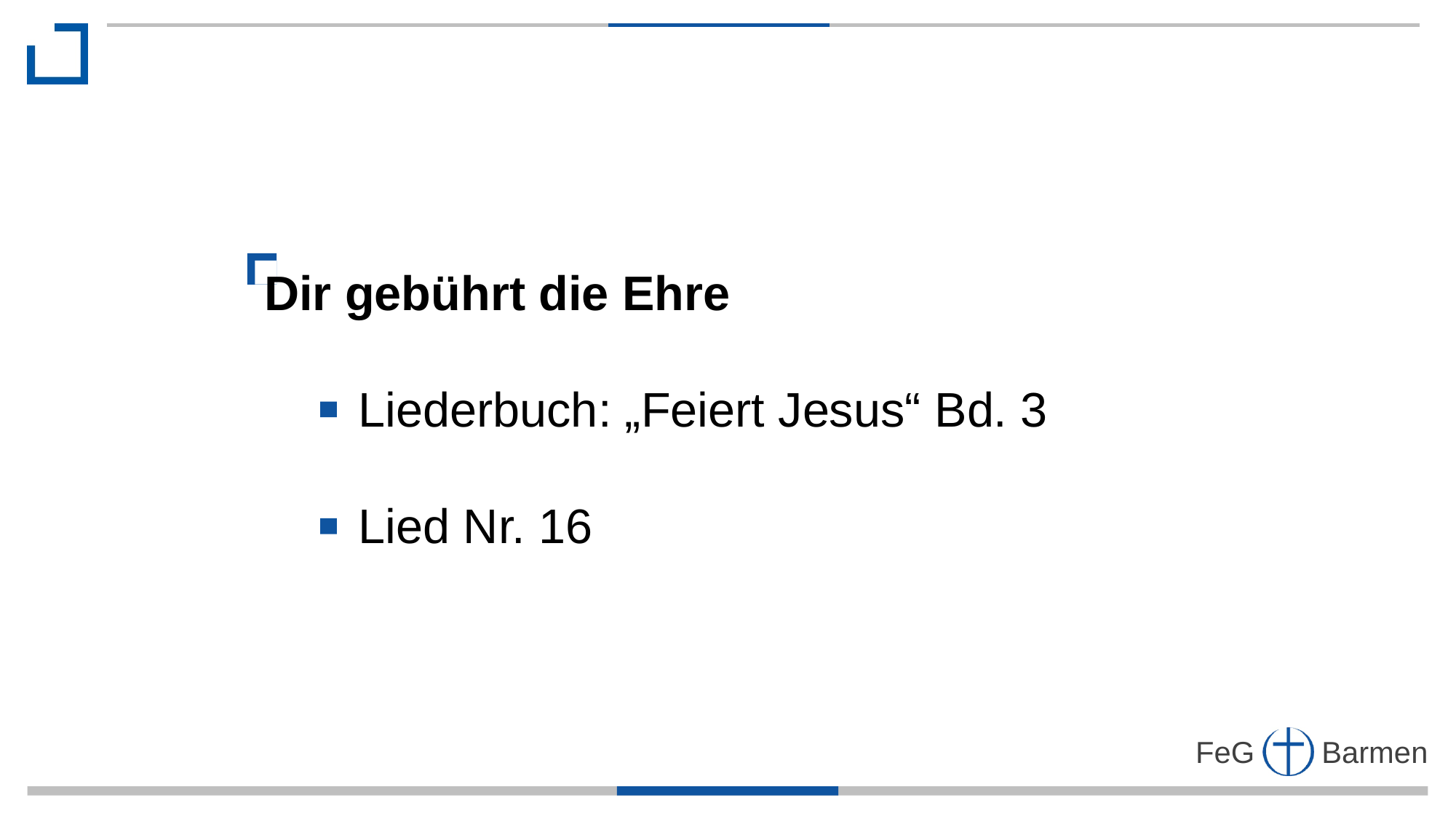

Dir gebührt die Ehre

       Liederbuch: „Feiert Jesus“ Bd. 3

       Lied Nr. 16